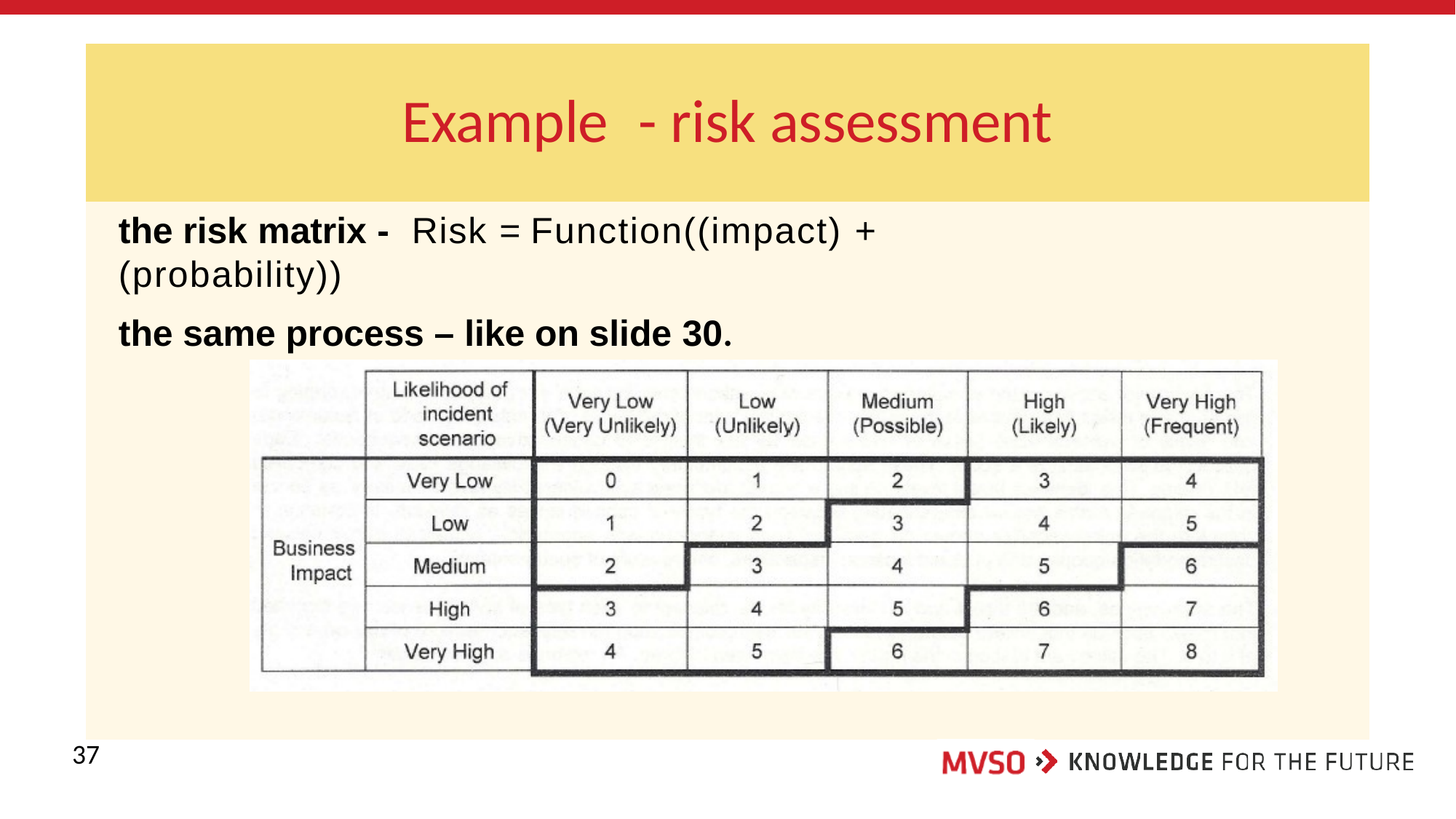

# Example	- risk assessment
the risk matrix -	Risk = Function((impact) + (probability))
the same process – like on slide 30.

37